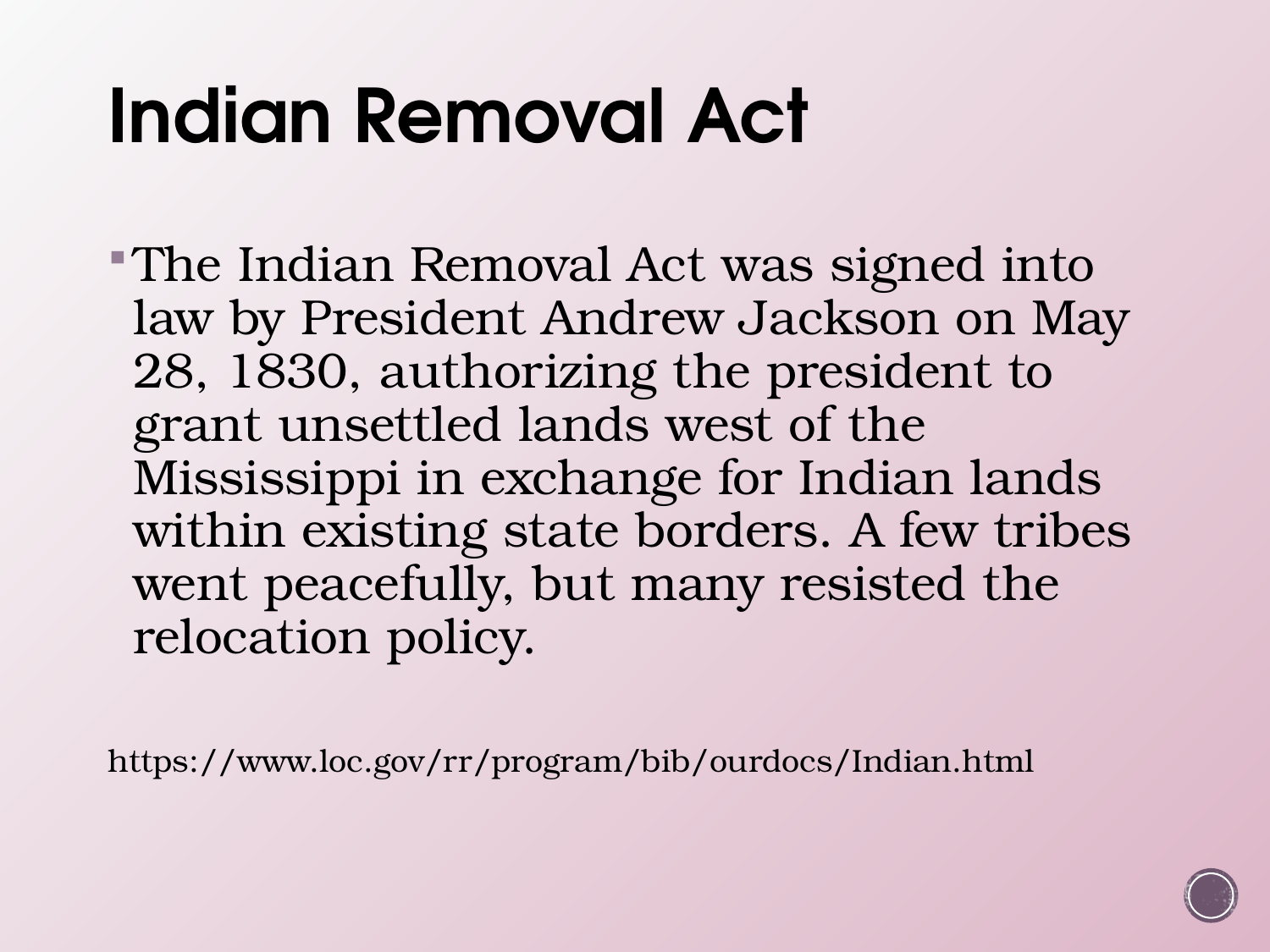

# Indian Removal Act
The Indian Removal Act was signed into law by President Andrew Jackson on May 28, 1830, authorizing the president to grant unsettled lands west of the Mississippi in exchange for Indian lands within existing state borders. A few tribes went peacefully, but many resisted the relocation policy.

https://www.loc.gov/rr/program/bib/ourdocs/Indian.html